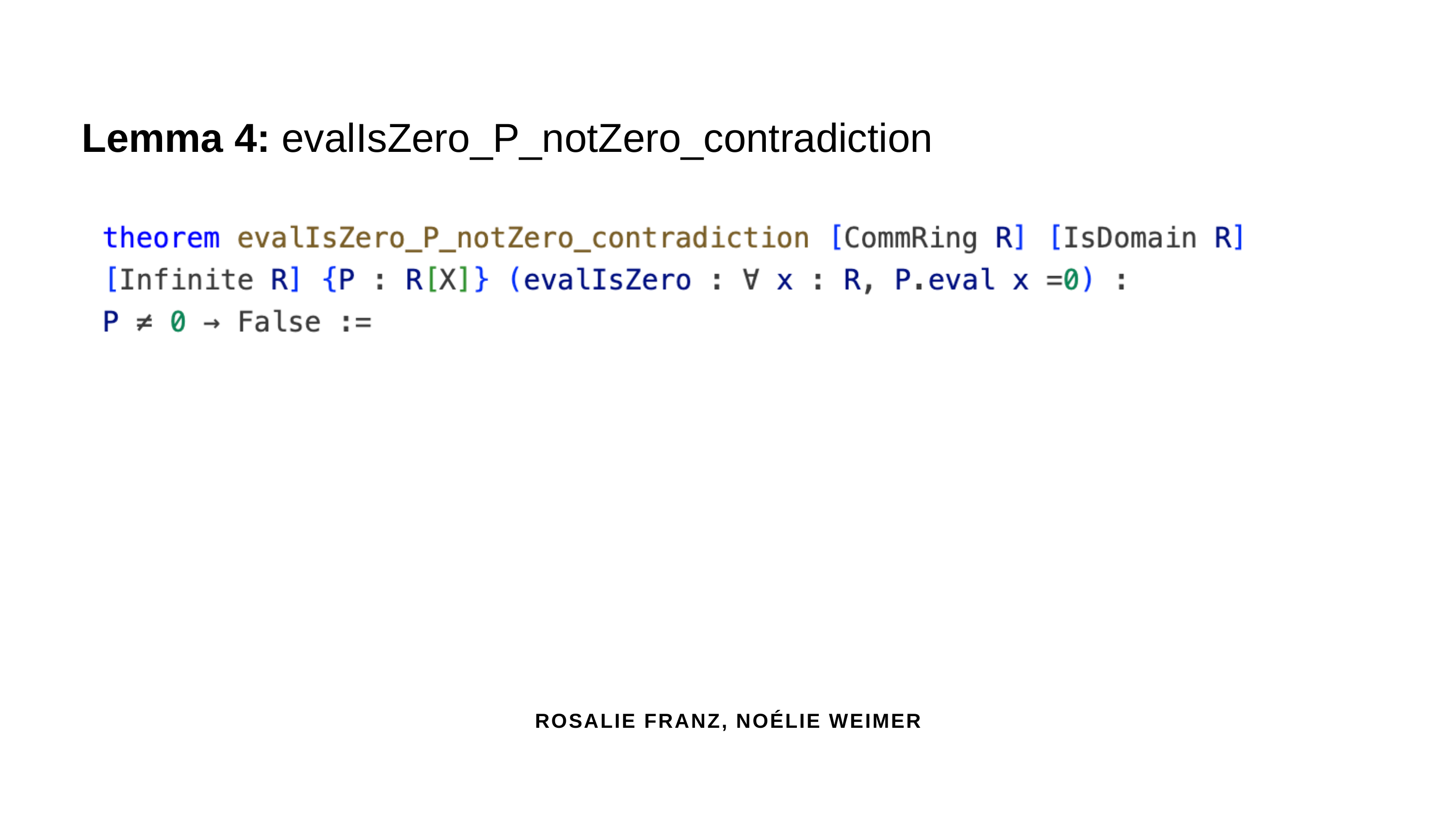

Lemma 4: evalIsZero_P_notZero_contradiction

ROSALIE FRANZ, NOÉLIE WEIMER